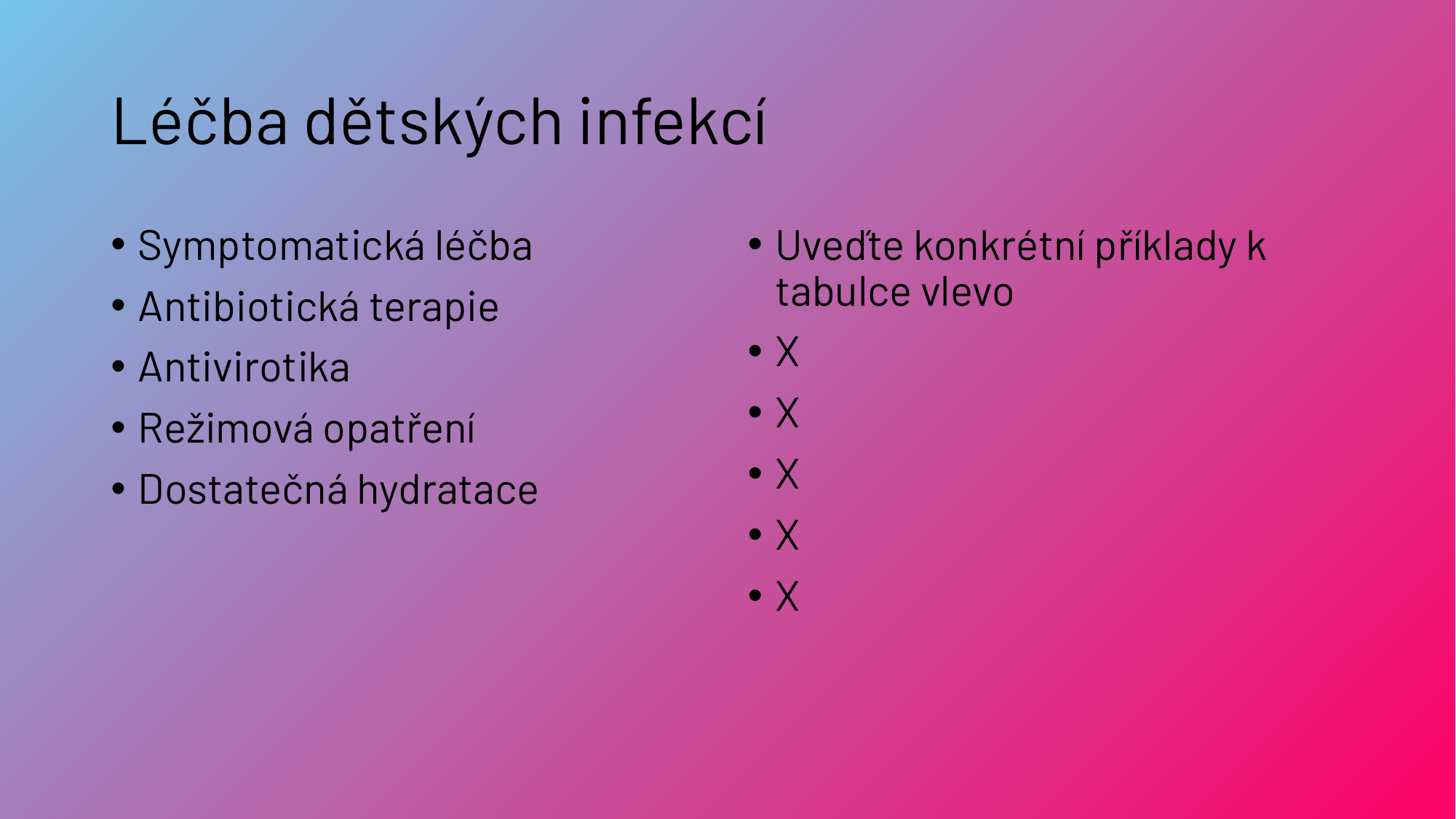

# Léčba dětských infekcí
Symptomatická léčba
Antibiotická terapie
Antivirotika
Režimová opatření
Dostatečná hydratace
Uveďte konkrétní příklady k tabulce vlevo
X
X
X
X
X